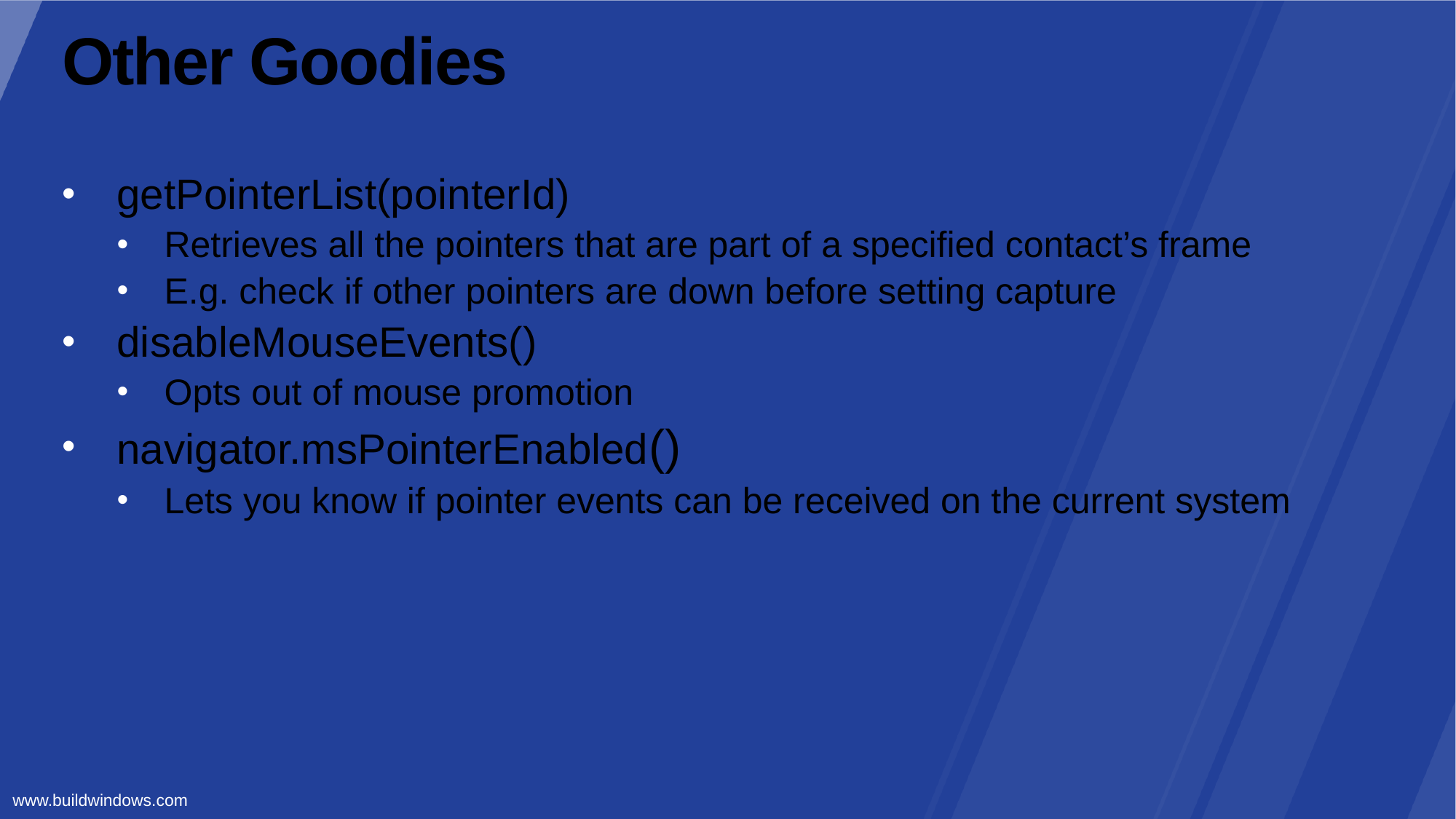

# Other Goodies
getPointerList(pointerId)
Retrieves all the pointers that are part of a specified contact’s frame
E.g. check if other pointers are down before setting capture
disableMouseEvents()
Opts out of mouse promotion
navigator.msPointerEnabled()
Lets you know if pointer events can be received on the current system